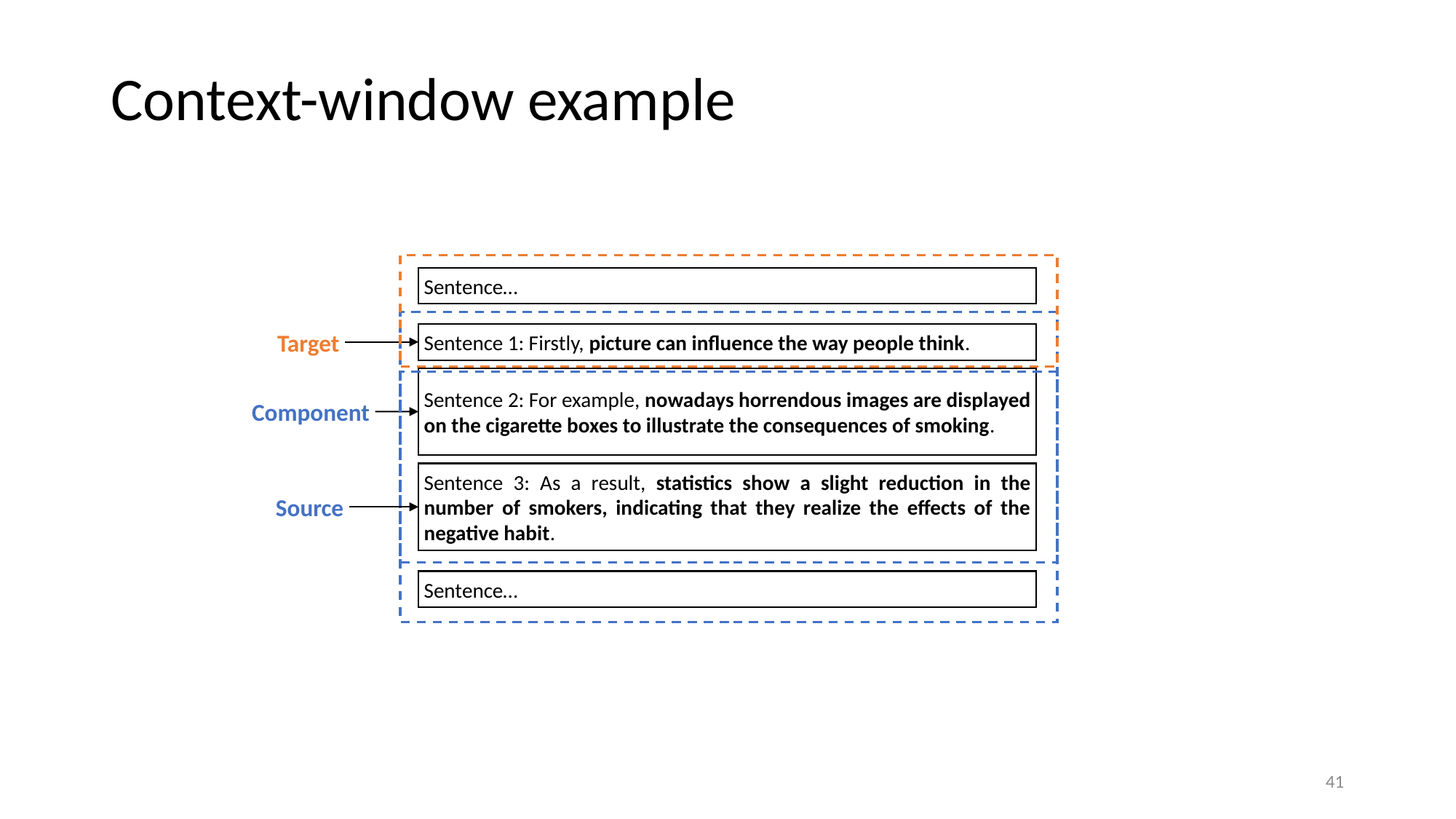

# Context-window example

Sentence…

Sentence 1: Firstly, picture can influence the way people think.
Target

Sentence 2: For example, nowadays horrendous images are displayed on the cigarette boxes to illustrate the consequences of smoking.
Component
Sentence 3: As a result, statistics show a slight reduction in the number of smokers, indicating that they realize the effects of the negative habit.
Source
Sentence…
41